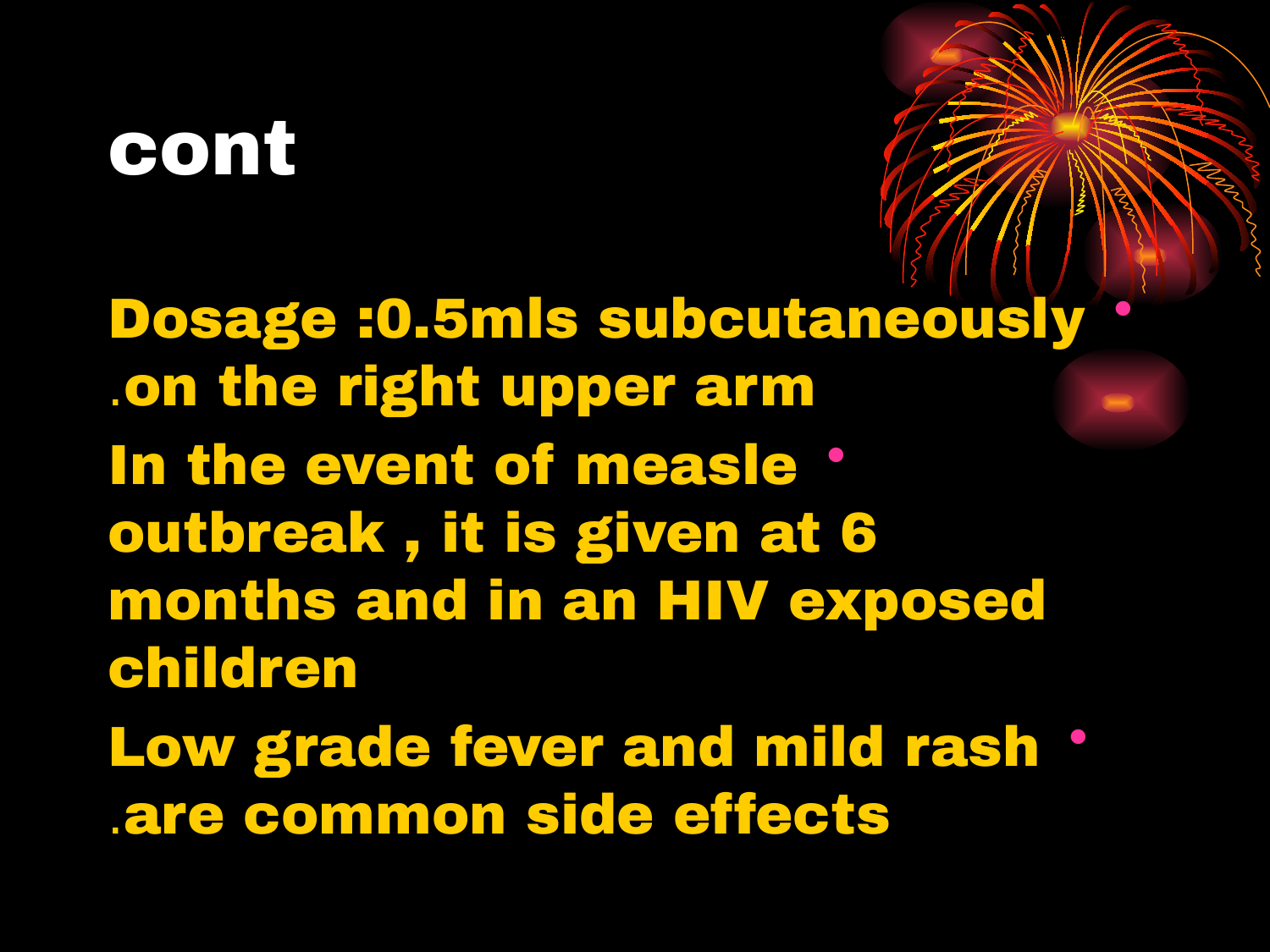

# cont
Dosage :0.5mls subcutaneously on the right upper arm.
In the event of measle outbreak , it is given at 6 months and in an HIV exposed children
Low grade fever and mild rash are common side effects.